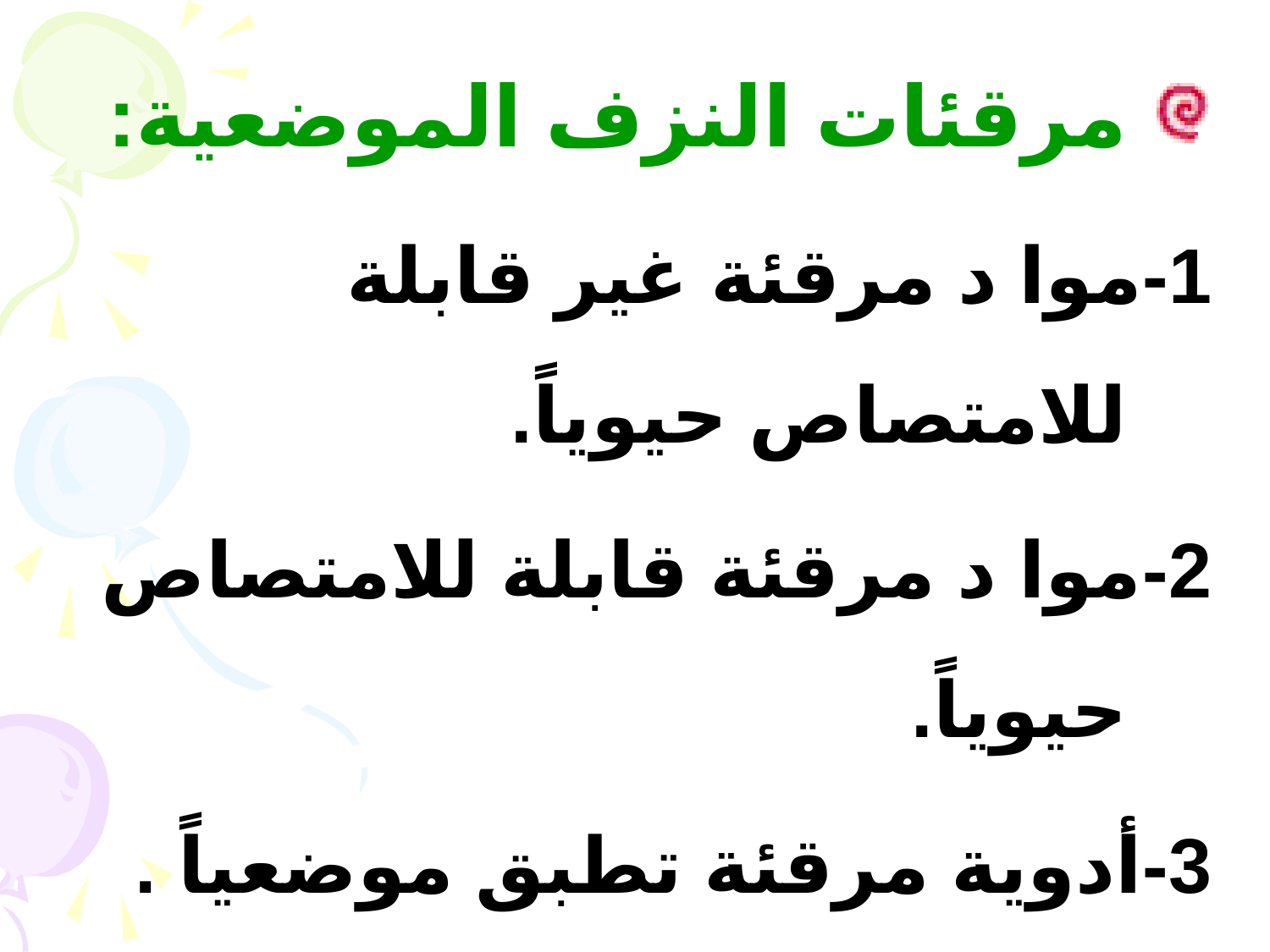

مرقئات النزف الموضعية:
1-موا د مرقئة غير قابلة للامتصاص حيوياً.
2-موا د مرقئة قابلة للامتصاص حيوياً.
3-أدوية مرقئة تطبق موضعياً .
4-طرق أخرى.